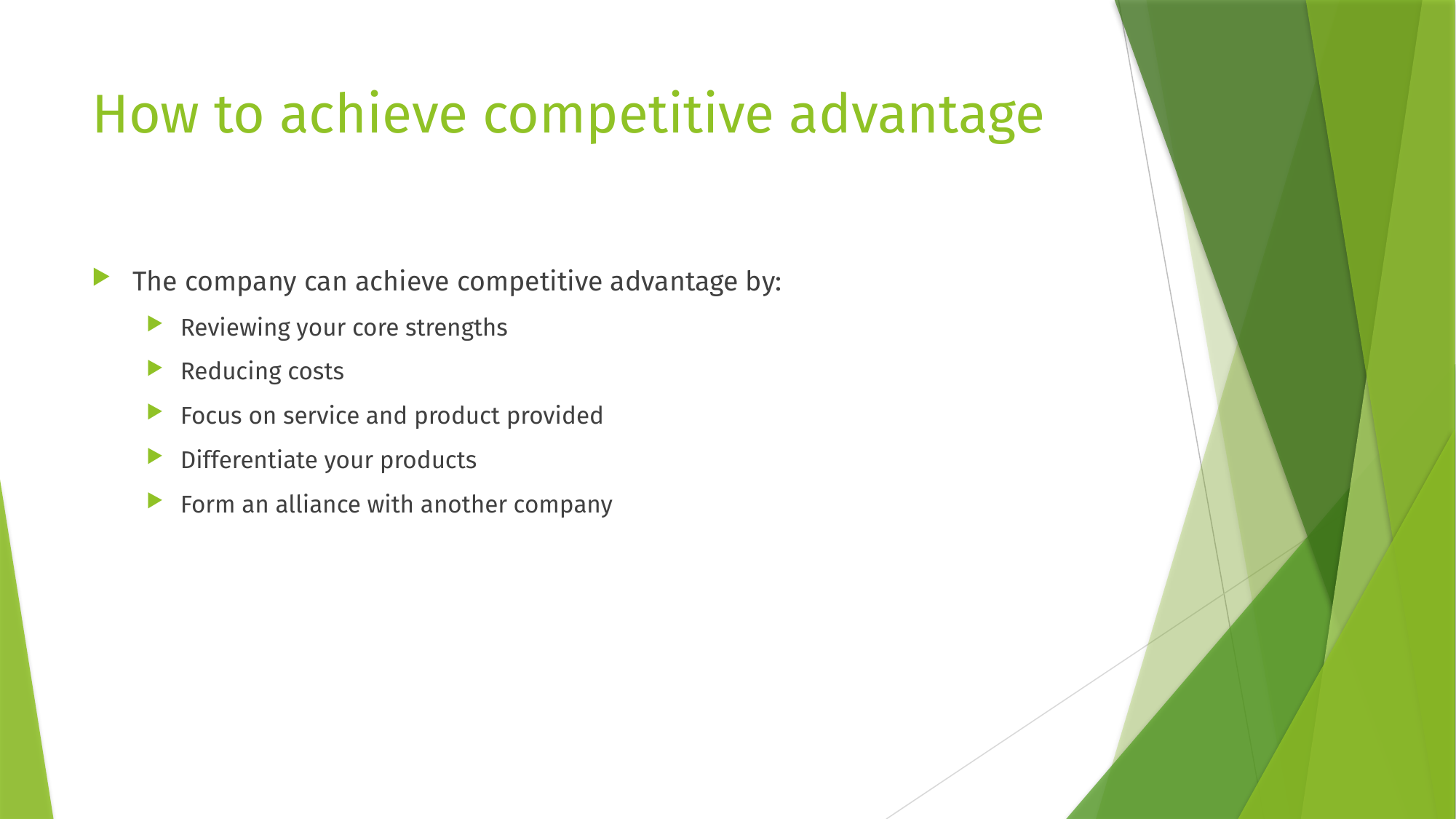

# How to achieve competitive advantage
The company can achieve competitive advantage by:
Reviewing your core strengths
Reducing costs
Focus on service and product provided
Differentiate your products
Form an alliance with another company